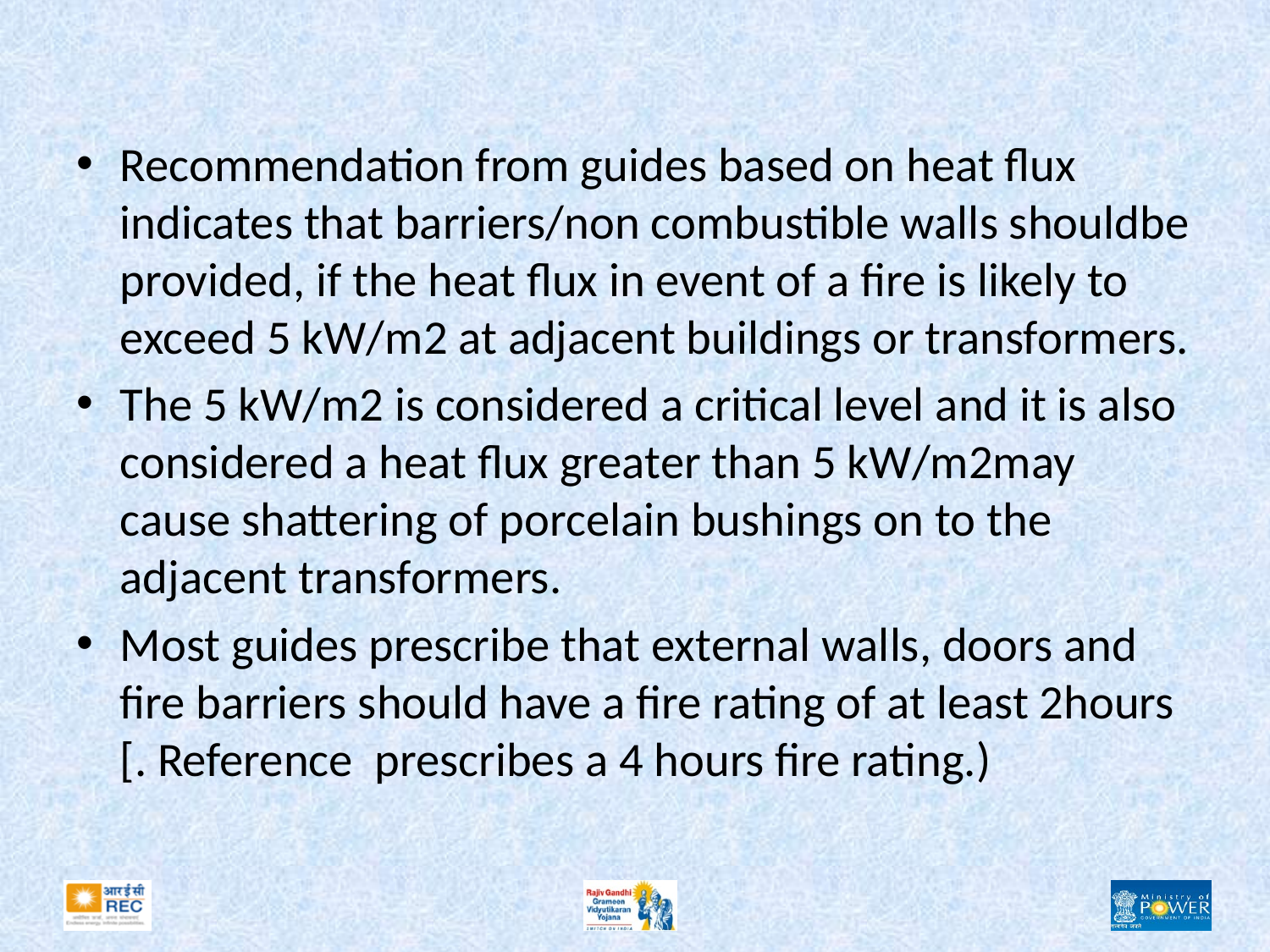

#
Recommendation from guides based on heat flux indicates that barriers/non combustible walls shouldbe provided, if the heat flux in event of a fire is likely to exceed 5 kW/m2 at adjacent buildings or transformers.
The 5 kW/m2 is considered a critical level and it is also considered a heat flux greater than 5 kW/m2may cause shattering of porcelain bushings on to the adjacent transformers.
Most guides prescribe that external walls, doors and fire barriers should have a fire rating of at least 2hours [. Reference  prescribes a 4 hours fire rating.)